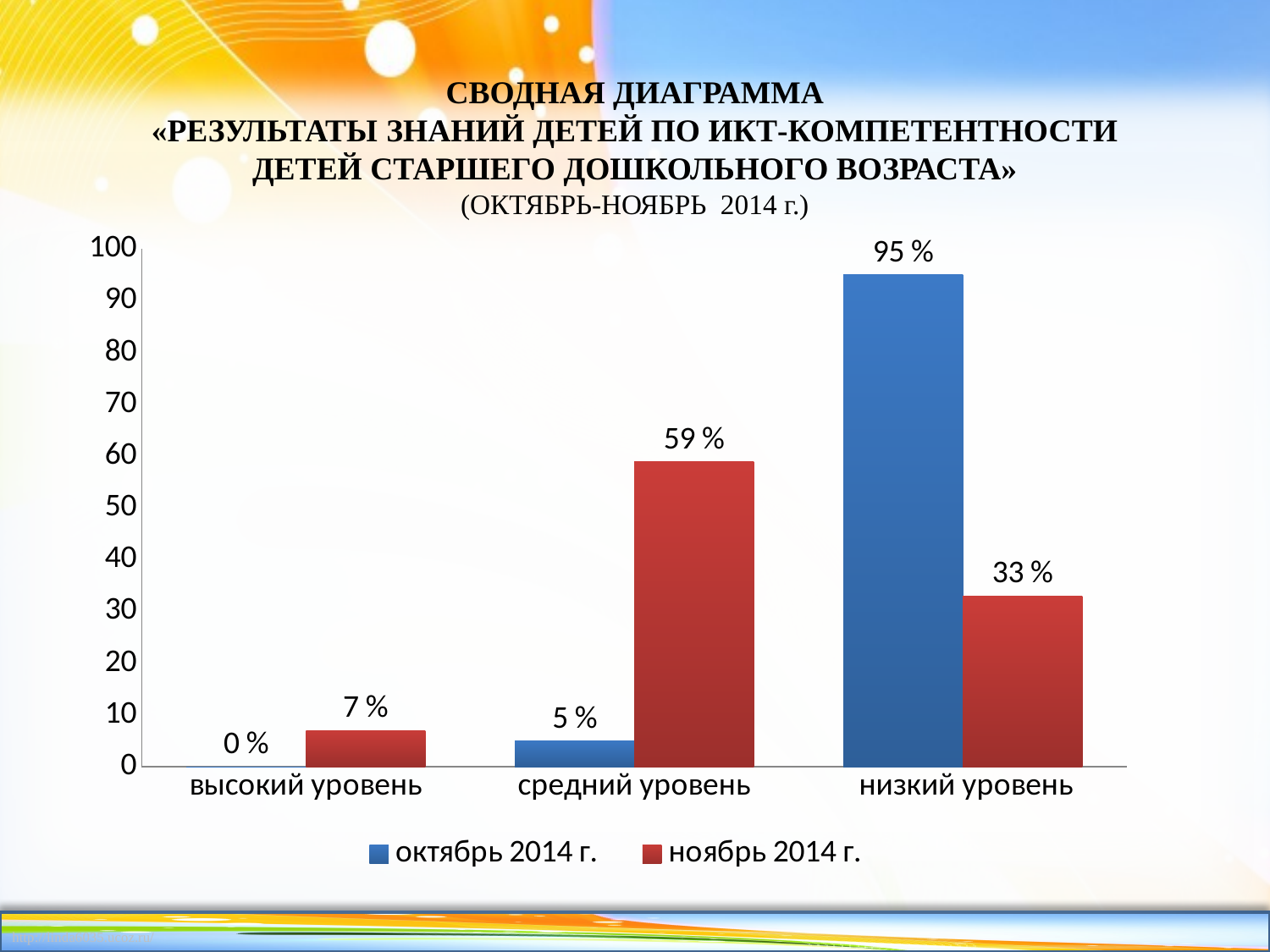

СВОДНАЯ ДИАГРАММА
 «РЕЗУЛЬТАТЫ ЗНАНИЙ ДЕТЕЙ ПО ИКТ-КОМПЕТЕНТНОСТИ  ДЕТЕЙ СТАРШЕГО ДОШКОЛЬНОГО ВОЗРАСТА»
(ОКТЯБРЬ-НОЯБРЬ  2014 г.)

### Chart

| Category | октябрь 2014 г. | ноябрь 2014 г. |
|---|---|---|
| высокий уровень | 0.0 | 7.0 |
| средний уровень | 5.0 | 59.0 |
|  низкий уровень | 95.0 | 33.0 |